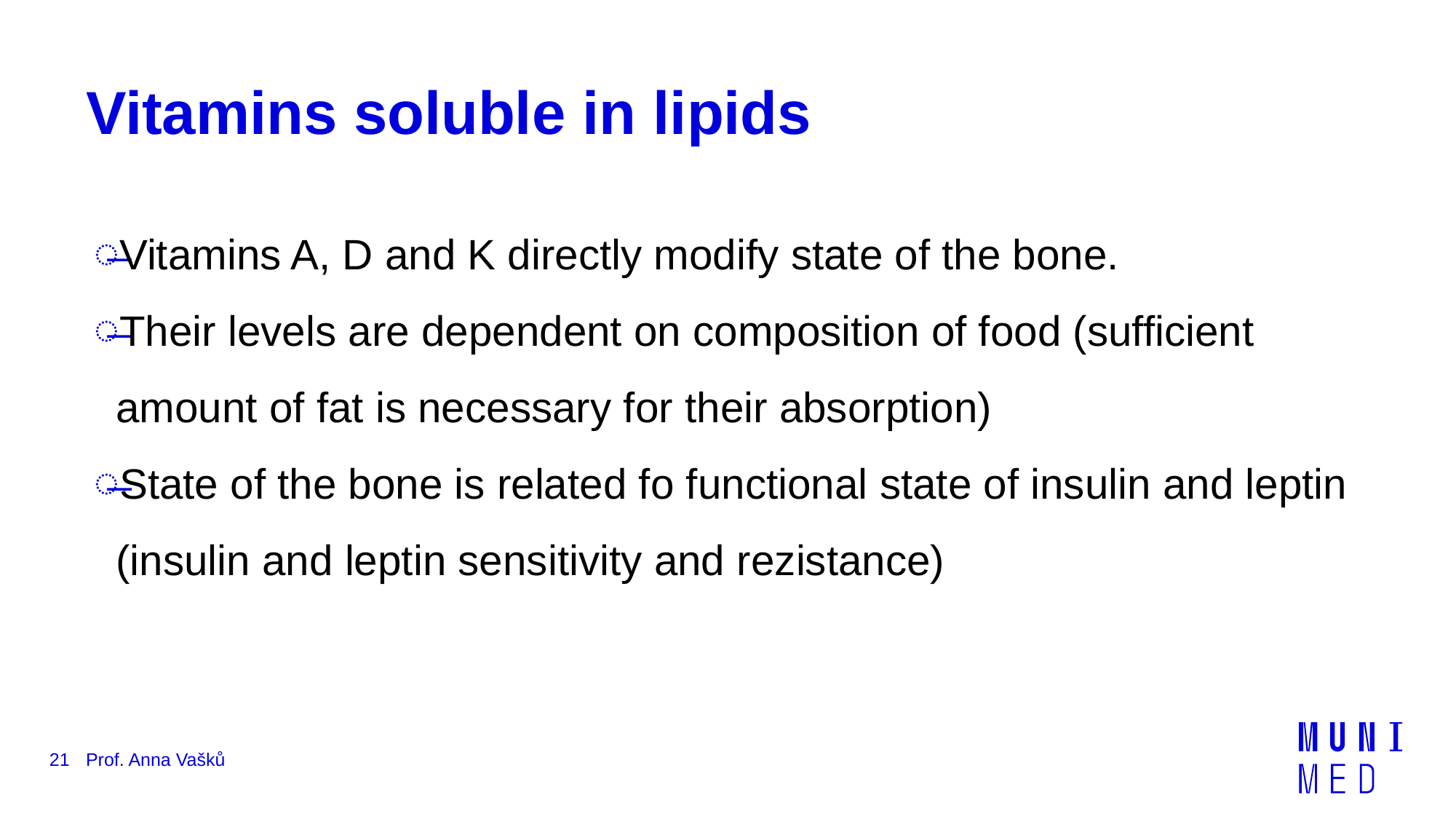

# Vitamins soluble in lipids
Vitamins A, D and K directly modify state of the bone.
Their levels are dependent on composition of food (sufficient amount of fat is necessary for their absorption)
State of the bone is related fo functional state of insulin and leptin (insulin and leptin sensitivity and rezistance)
21
Prof. Anna Vašků